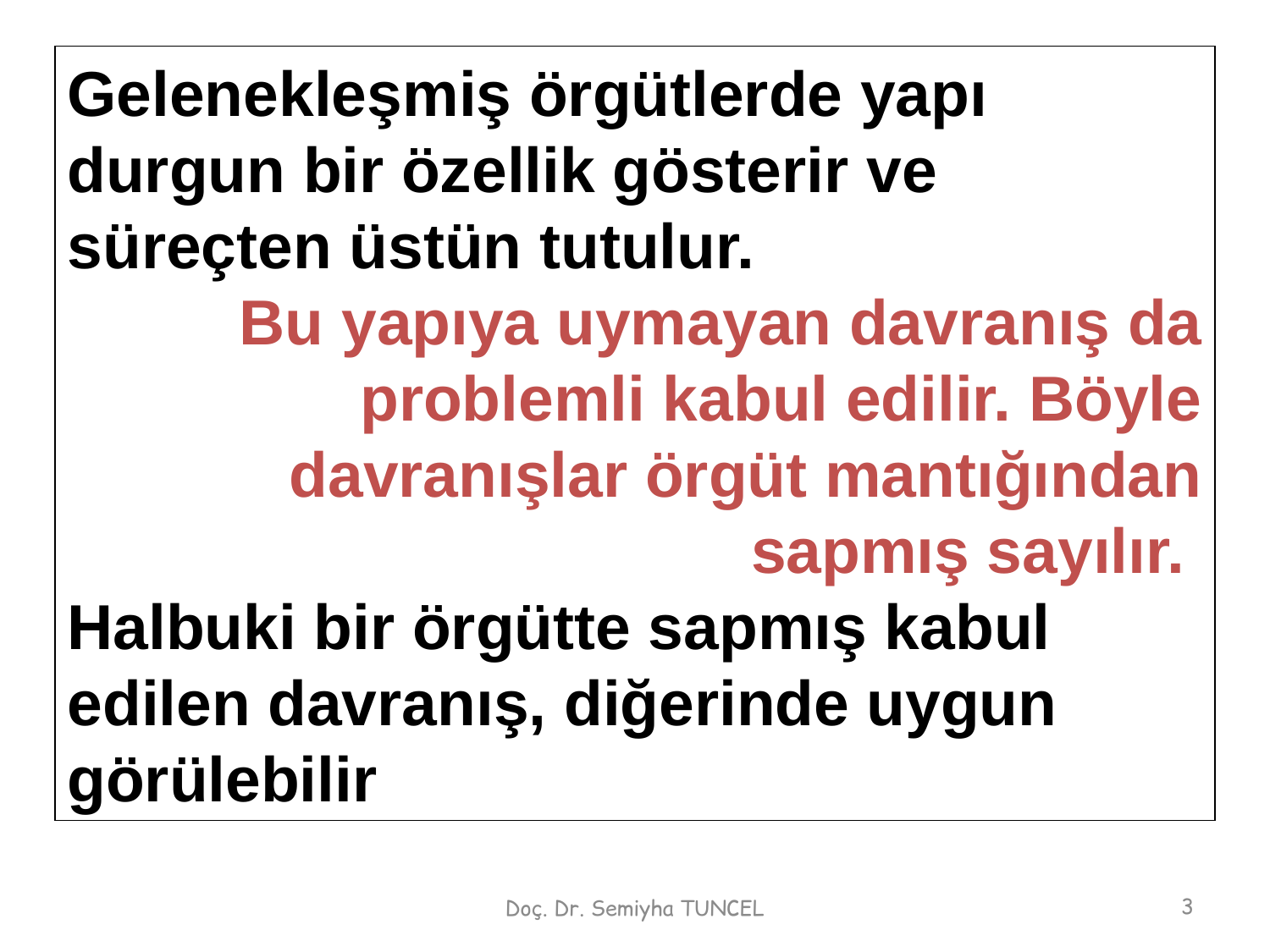

Gelenekleşmiş örgütlerde yapı durgun bir özellik gösterir ve süreçten üstün tutulur.
Bu yapıya uymayan davranış da problemli kabul edilir. Böyle davranışlar örgüt mantığından sapmış sayılır.
Halbuki bir örgütte sapmış kabul edilen davranış, diğerinde uygun görülebilir
Doç. Dr. Semiyha TUNCEL
3